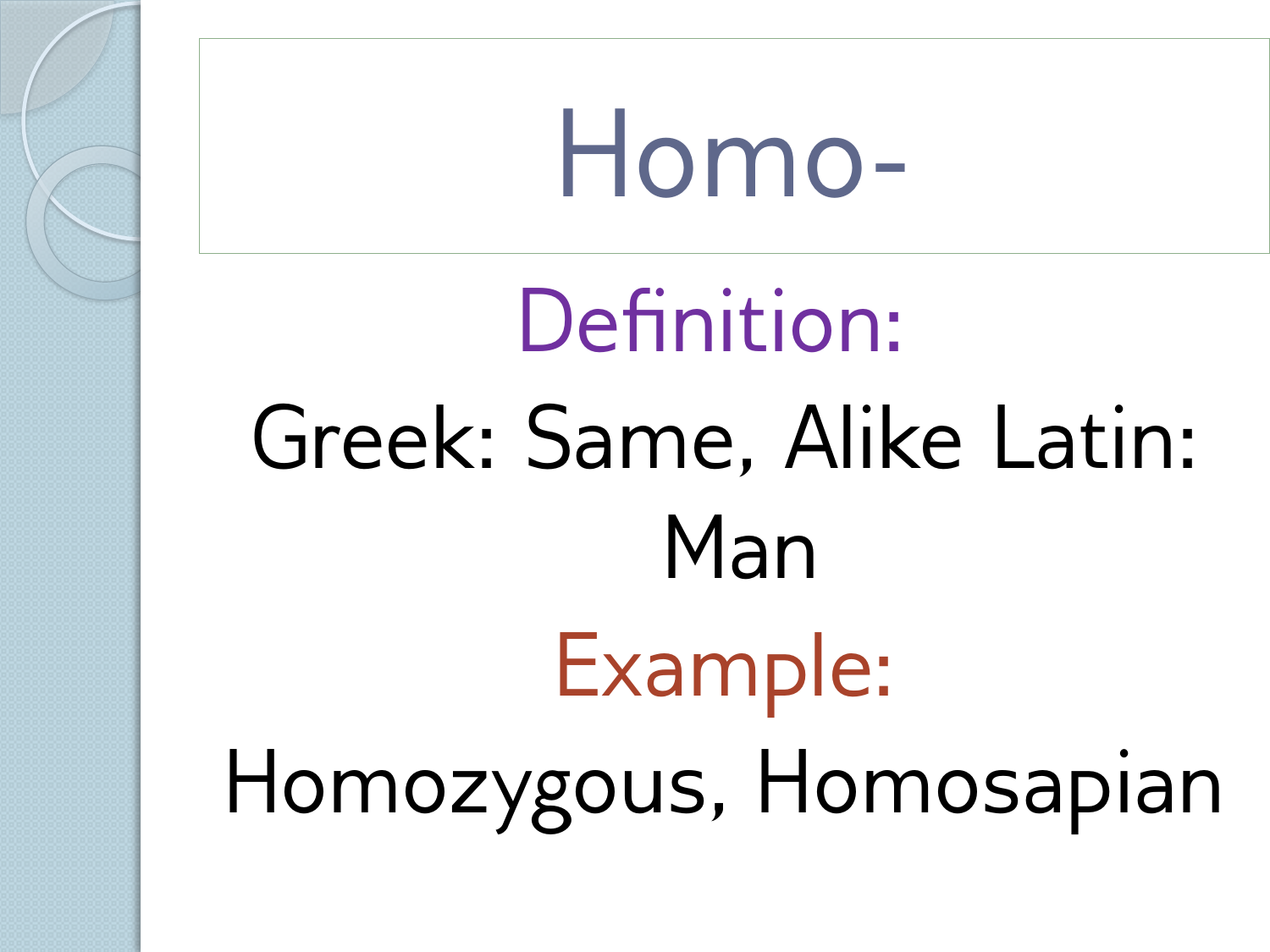

# Homo-
Definition:
Greek: Same, Alike Latin: Man
Example:
Homozygous, Homosapian